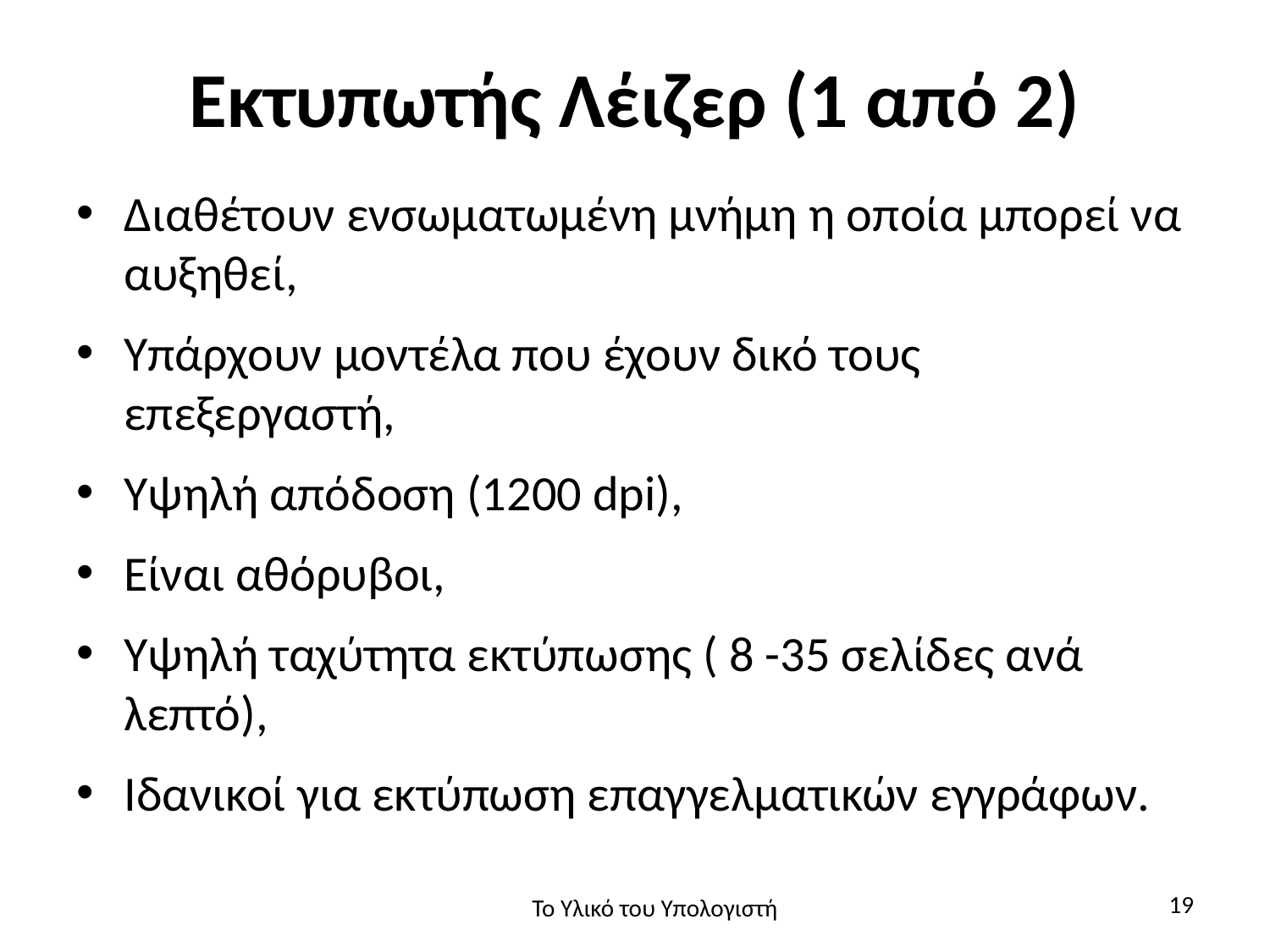

# Εκτυπωτής Λέιζερ (1 από 2)
Διαθέτουν ενσωματωμένη μνήμη η οποία μπορεί να αυξηθεί,
Υπάρχουν μοντέλα που έχουν δικό τους επεξεργαστή,
Υψηλή απόδοση (1200 dpi),
Είναι αθόρυβοι,
Υψηλή ταχύτητα εκτύπωσης ( 8 -35 σελίδες ανά λεπτό),
Ιδανικοί για εκτύπωση επαγγελματικών εγγράφων.

19
Το Υλικό του Υπολογιστή